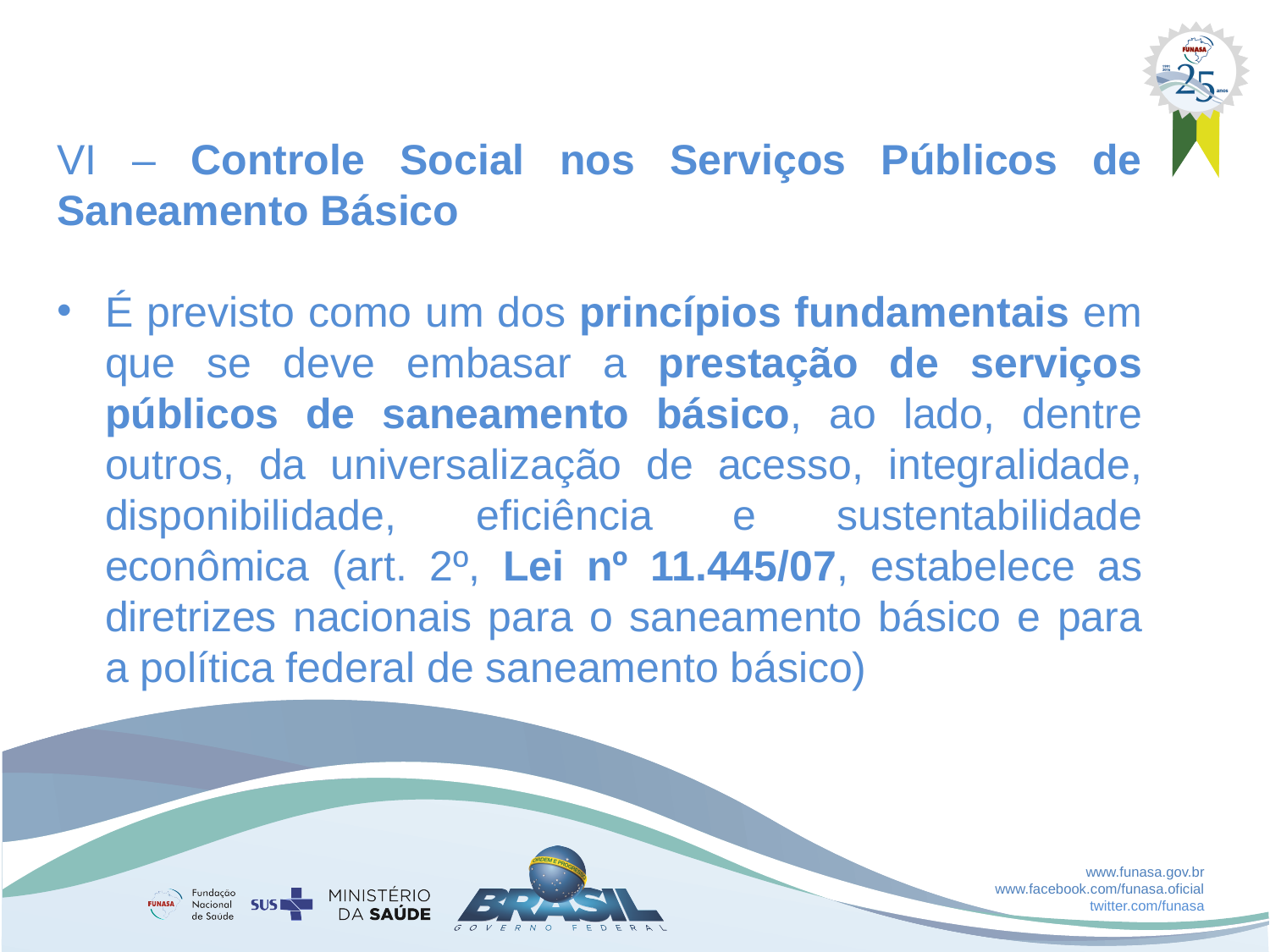

VI – Controle Social nos Serviços Públicos de Saneamento Básico

É previsto como um dos princípios fundamentais em que se deve embasar a prestação de serviços públicos de saneamento básico, ao lado, dentre outros, da universalização de acesso, integralidade, disponibilidade, eficiência e sustentabilidade econômica (art. 2º, Lei nº 11.445/07, estabelece as diretrizes nacionais para o saneamento básico e para a política federal de saneamento básico)